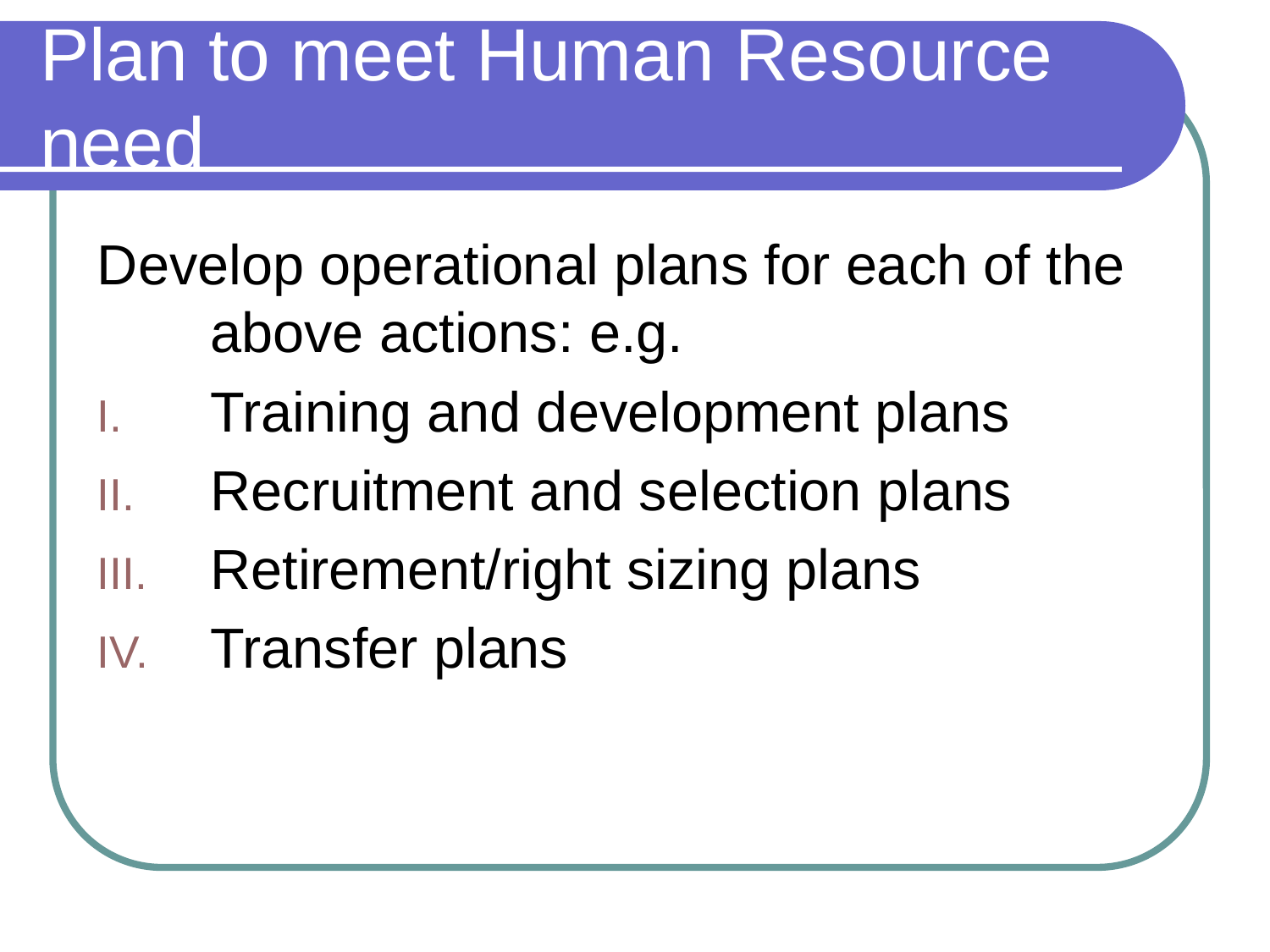

# Plan to meet Human Resource need
Develop operational plans for each of the above actions: e.g.
Training and development plans
Recruitment and selection plans
Retirement/right sizing plans
Transfer plans